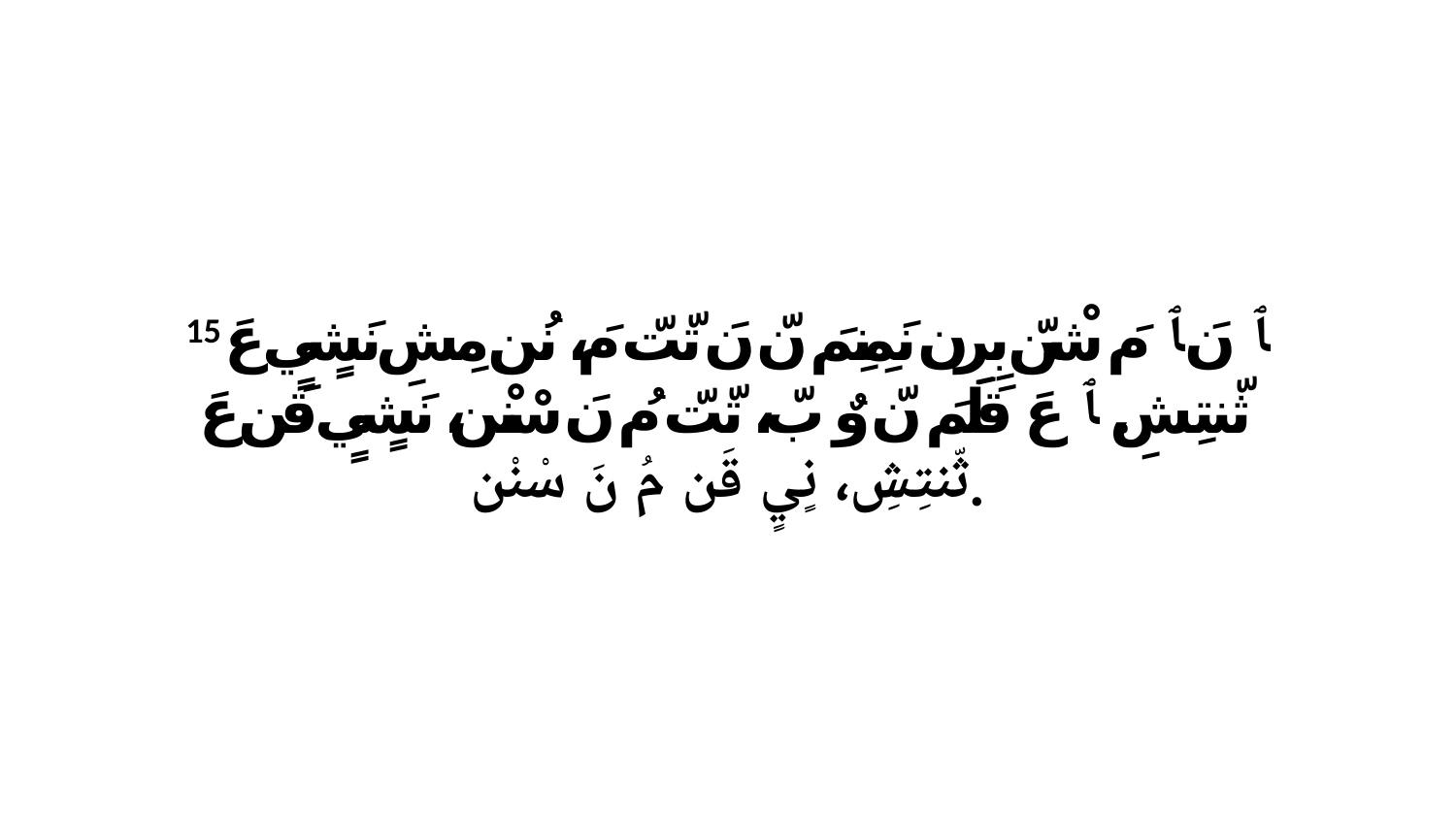

15 ﭑ نَ ﭑ مَ شْنّ بِرِن نَمِنِمَ نّ نَ تّتّ مَ، نُن مِشِ نَشٍيٍ عَ ثّنتِشِ. ﭑ عَ قَلَمَ نّ وٌ بّ، تّتّ مُ نَ سْنْن، نَشٍيٍ قَن عَ ثّنتِشِ، نٍيٍ قَن مُ نَ سْنْن.